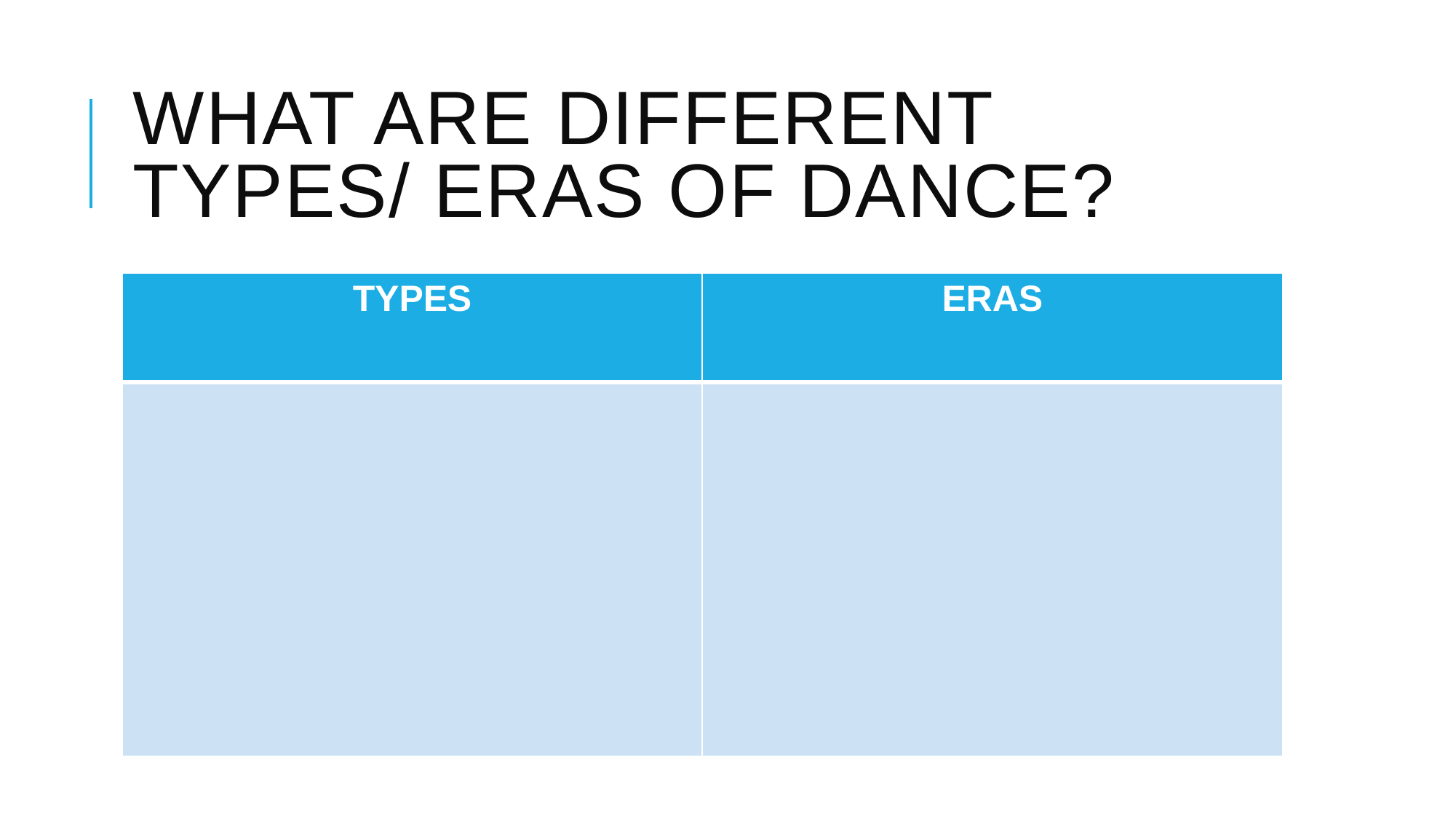

# What are different types/ eras of dance?
| TYPES | ERAS |
| --- | --- |
|  |  |